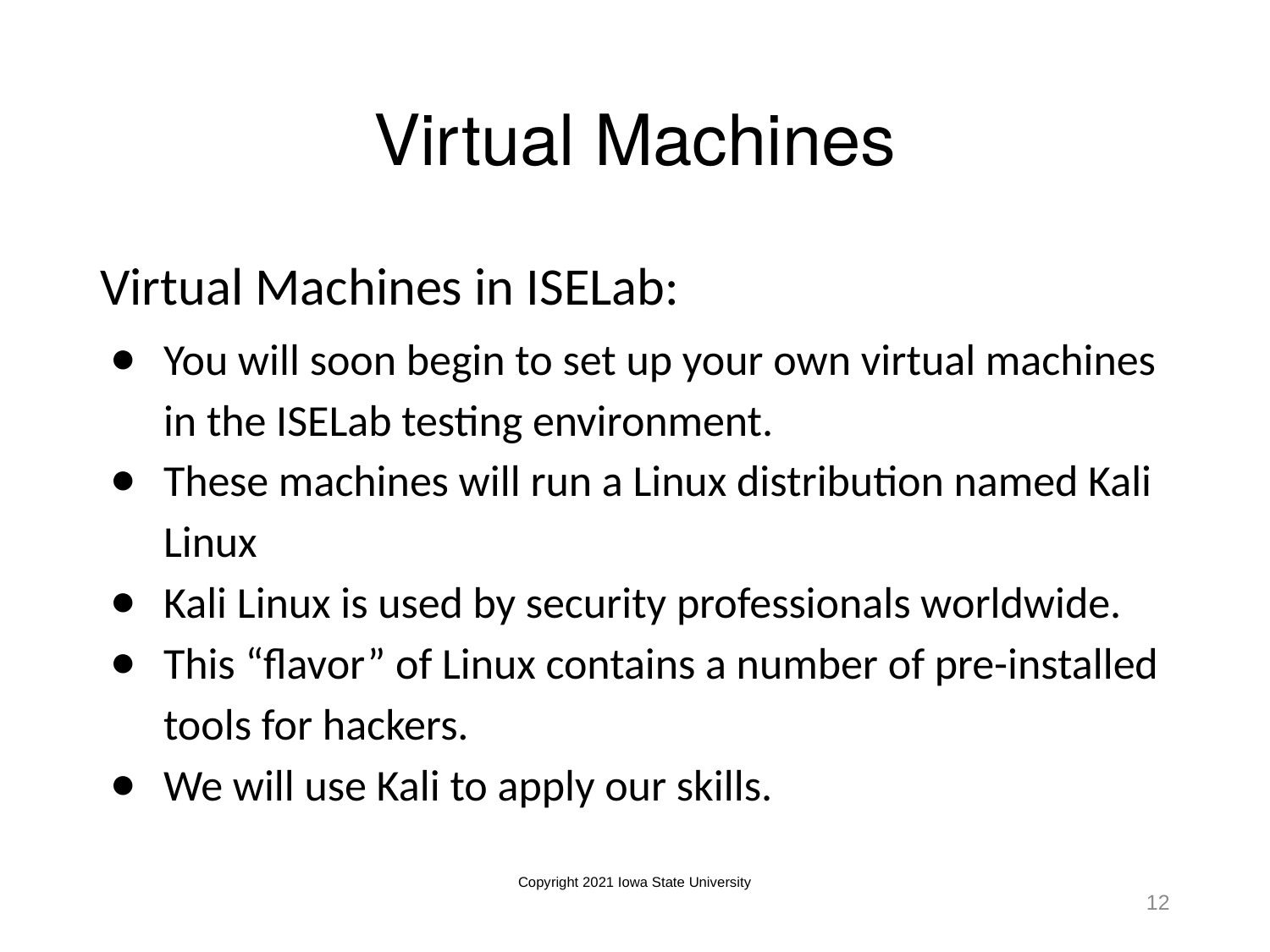

# Virtual Machines
Virtual Machines in ISELab:
You will soon begin to set up your own virtual machines in the ISELab testing environment.
These machines will run a Linux distribution named Kali Linux
Kali Linux is used by security professionals worldwide.
This “flavor” of Linux contains a number of pre-installed tools for hackers.
We will use Kali to apply our skills.

Copyright 2021 Iowa State University
12